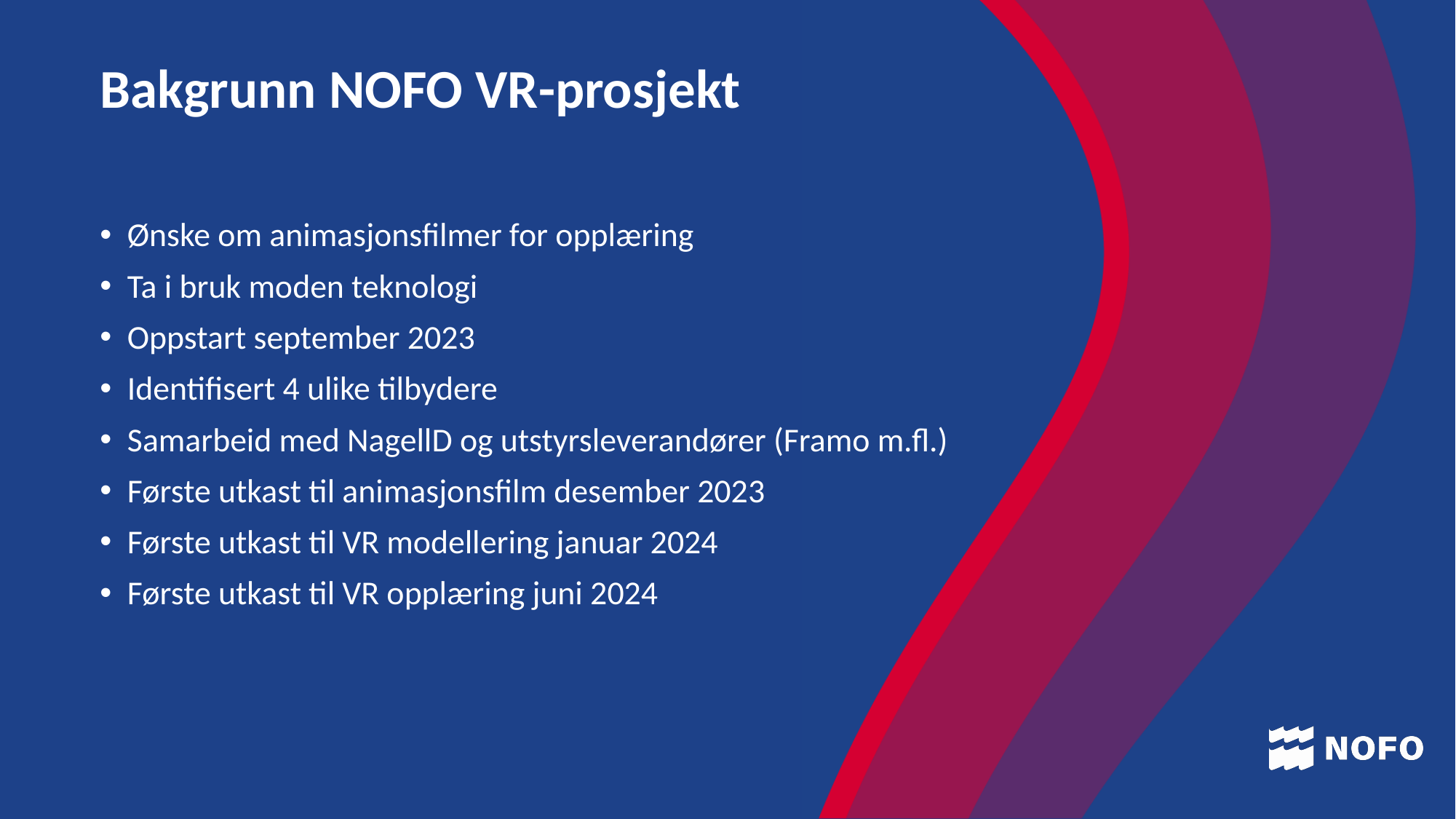

# Bakgrunn NOFO VR-prosjekt
Ønske om animasjonsfilmer for opplæring
Ta i bruk moden teknologi
Oppstart september 2023
Identifisert 4 ulike tilbydere
Samarbeid med NagellD og utstyrsleverandører (Framo m.fl.)
Første utkast til animasjonsfilm desember 2023
Første utkast til VR modellering januar 2024
Første utkast til VR opplæring juni 2024